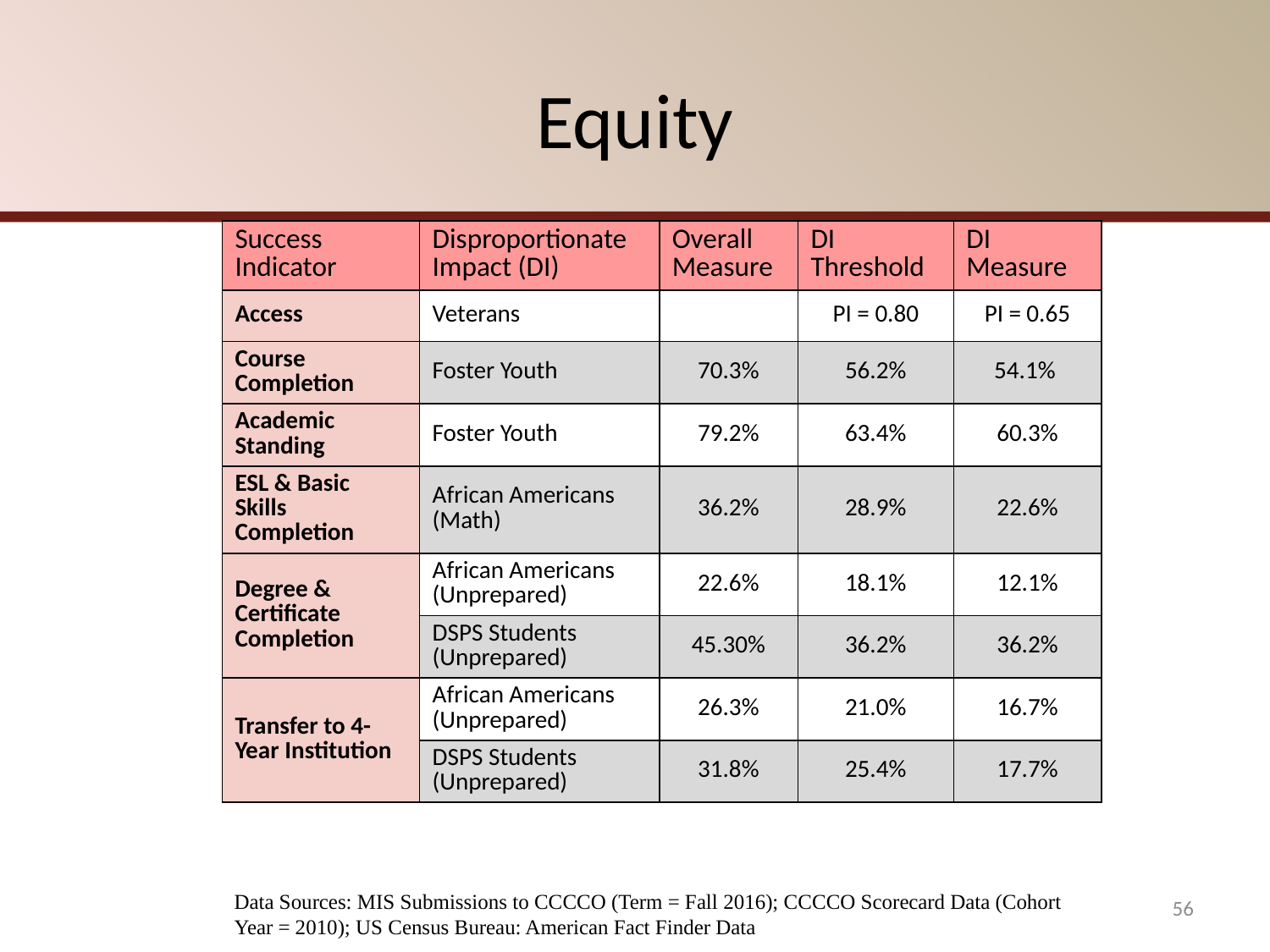

# Equity
| Success Indicator | Disproportionate Impact (DI) | Overall Measure | DI Threshold | DI Measure |
| --- | --- | --- | --- | --- |
| Access | Veterans |  | PI = 0.80 | PI = 0.65 |
| Course Completion | Foster Youth | 70.3% | 56.2% | 54.1% |
| Academic Standing | Foster Youth | 79.2% | 63.4% | 60.3% |
| ESL & Basic Skills Completion | African Americans (Math) | 36.2% | 28.9% | 22.6% |
| Degree & Certificate Completion | African Americans (Unprepared) | 22.6% | 18.1% | 12.1% |
|  | DSPS Students (Unprepared) | 45.30% | 36.2% | 36.2% |
| Transfer to 4-Year Institution | African Americans (Unprepared) | 26.3% | 21.0% | 16.7% |
|  | DSPS Students (Unprepared) | 31.8% | 25.4% | 17.7% |
Data Sources: MIS Submissions to CCCCO (Term = Fall 2016); CCCCO Scorecard Data (Cohort Year = 2010); US Census Bureau: American Fact Finder Data
56